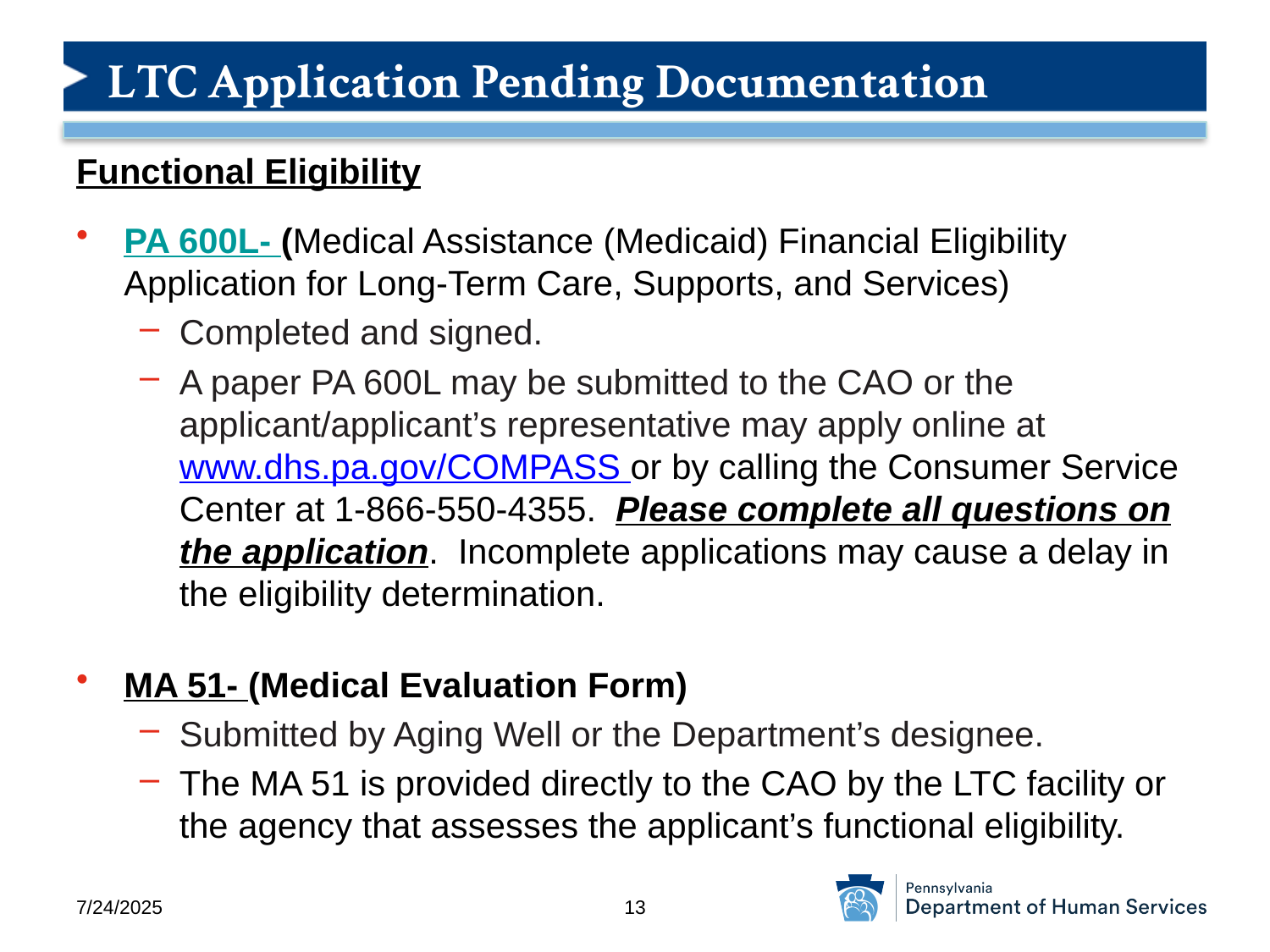

# LTC Application Pending Documentation
Functional Eligibility

PA 600L- (Medical Assistance (Medicaid) Financial Eligibility Application for Long-Term Care, Supports, and Services)
Completed and signed.
A paper PA 600L may be submitted to the CAO or the applicant/applicant’s representative may apply online at www.dhs.pa.gov/COMPASS or by calling the Consumer Service Center at 1-866-550-4355.  Please complete all questions on the application.  Incomplete applications may cause a delay in the eligibility determination.

MA 51- (Medical Evaluation Form)
Submitted by Aging Well or the Department’s designee.
The MA 51 is provided directly to the CAO by the LTC facility or the agency that assesses the applicant’s functional eligibility.

7/24/2025
13